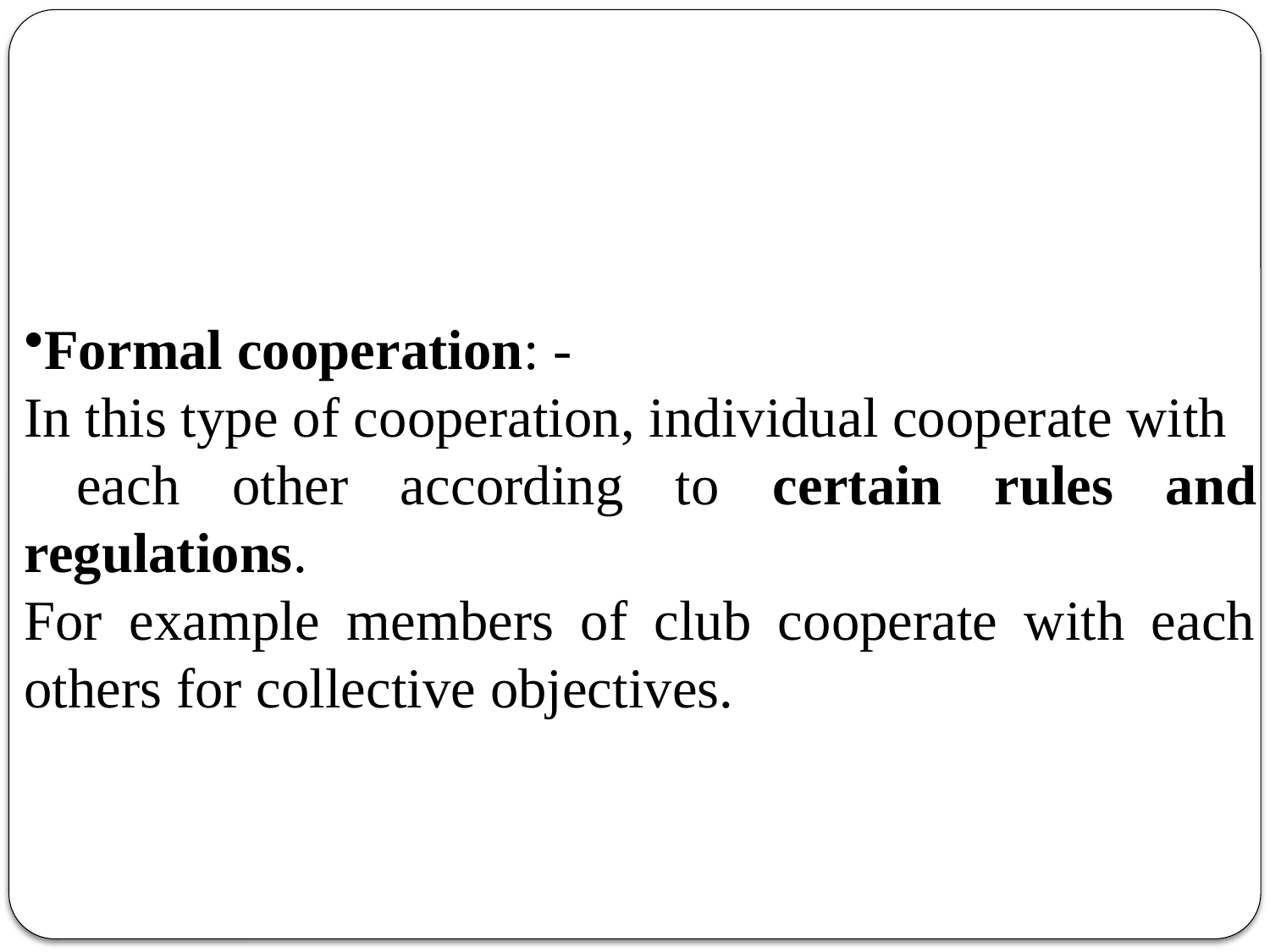

Formal cooperation: -
In this type of cooperation, individual cooperate with
 each other according to certain rules and regulations.
For example members of club cooperate with each others for collective objectives.